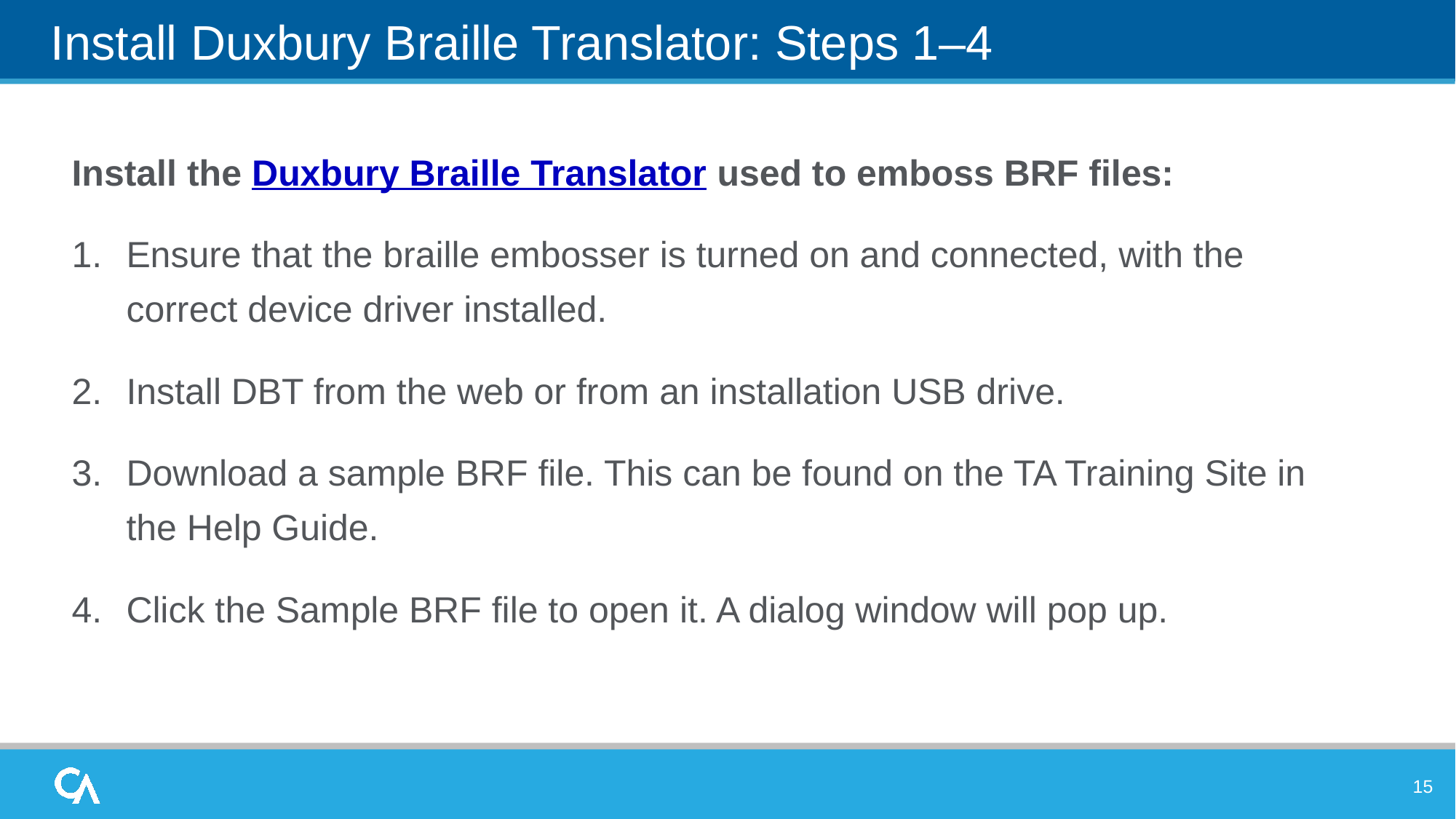

# Install Duxbury Braille Translator: Steps 1–4
Install the Duxbury Braille Translator used to emboss BRF files:
Ensure that the braille embosser is turned on and connected, with the correct device driver installed.
Install DBT from the web or from an installation USB drive.
Download a sample BRF file. This can be found on the TA Training Site in the Help Guide.
Click the Sample BRF file to open it. A dialog window will pop up.
15